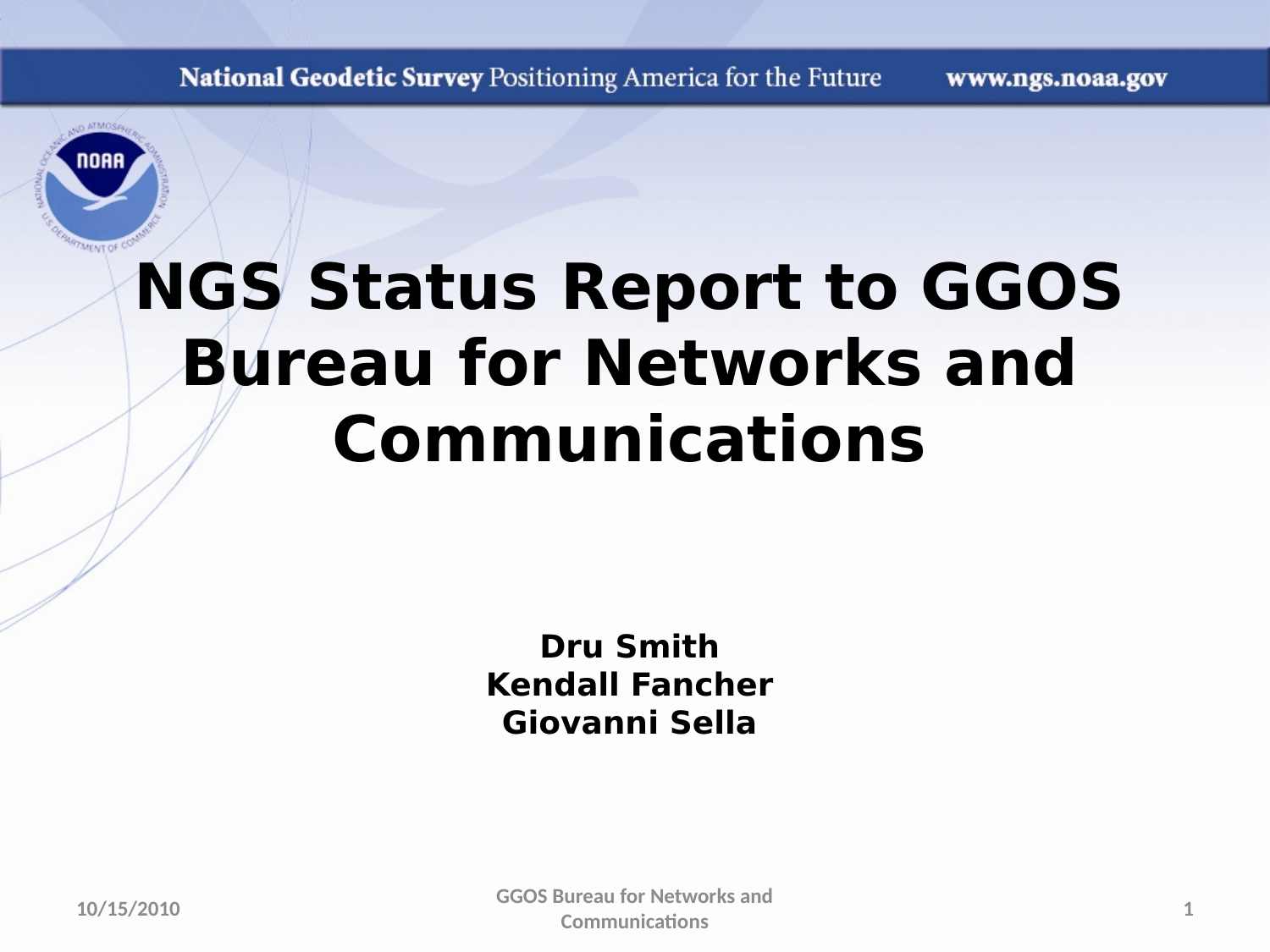

NGS Status Report to GGOS Bureau for Networks and Communications

Dru Smith
Kendall Fancher
Giovanni Sella

10/15/2010
GGOS Bureau for Networks and Communications
1